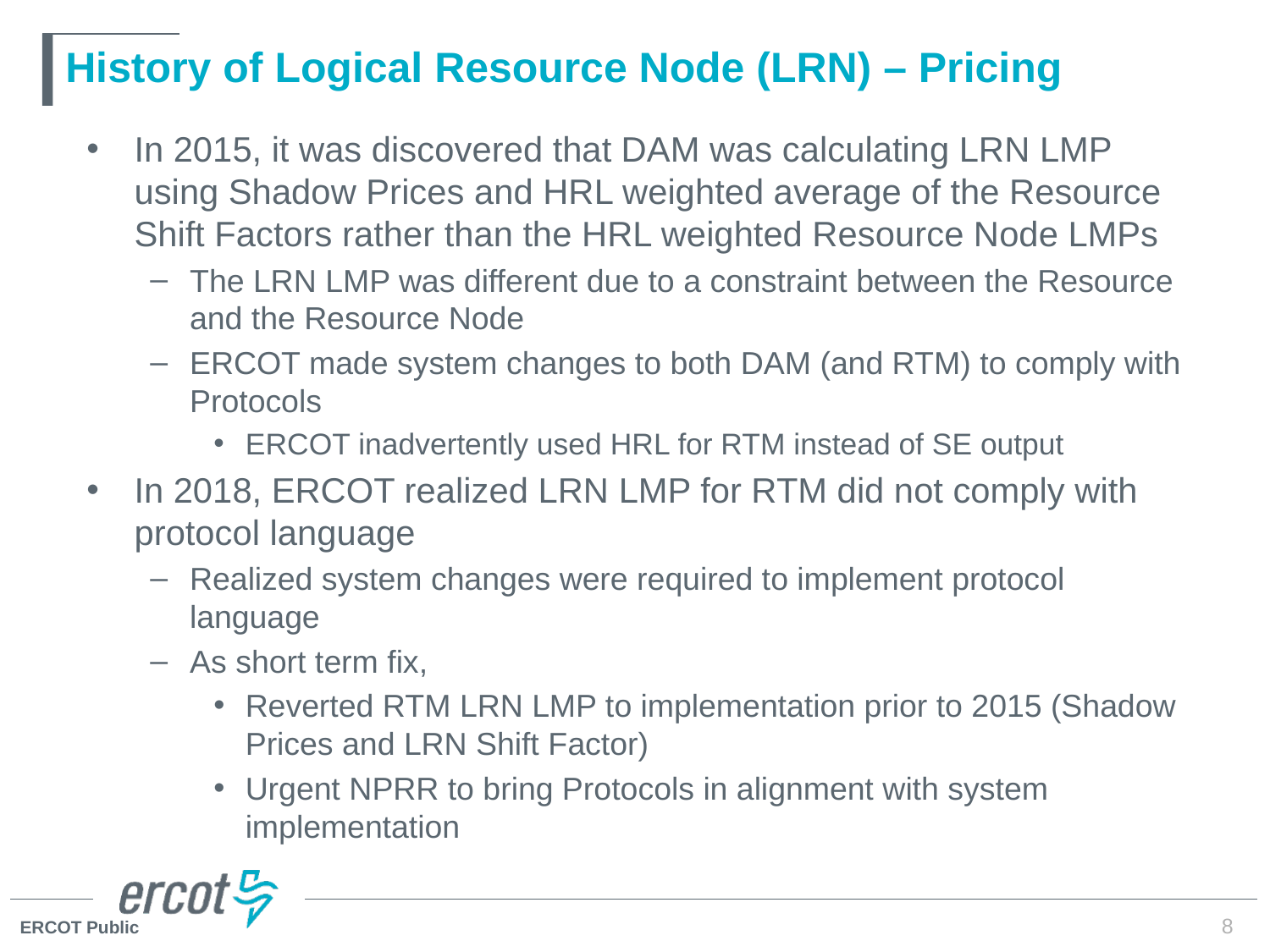

# History of Logical Resource Node (LRN) – Pricing
In 2015, it was discovered that DAM was calculating LRN LMP using Shadow Prices and HRL weighted average of the Resource Shift Factors rather than the HRL weighted Resource Node LMPs
The LRN LMP was different due to a constraint between the Resource and the Resource Node
ERCOT made system changes to both DAM (and RTM) to comply with Protocols
ERCOT inadvertently used HRL for RTM instead of SE output
In 2018, ERCOT realized LRN LMP for RTM did not comply with protocol language
Realized system changes were required to implement protocol language
As short term fix,
Reverted RTM LRN LMP to implementation prior to 2015 (Shadow Prices and LRN Shift Factor)
Urgent NPRR to bring Protocols in alignment with system implementation

8